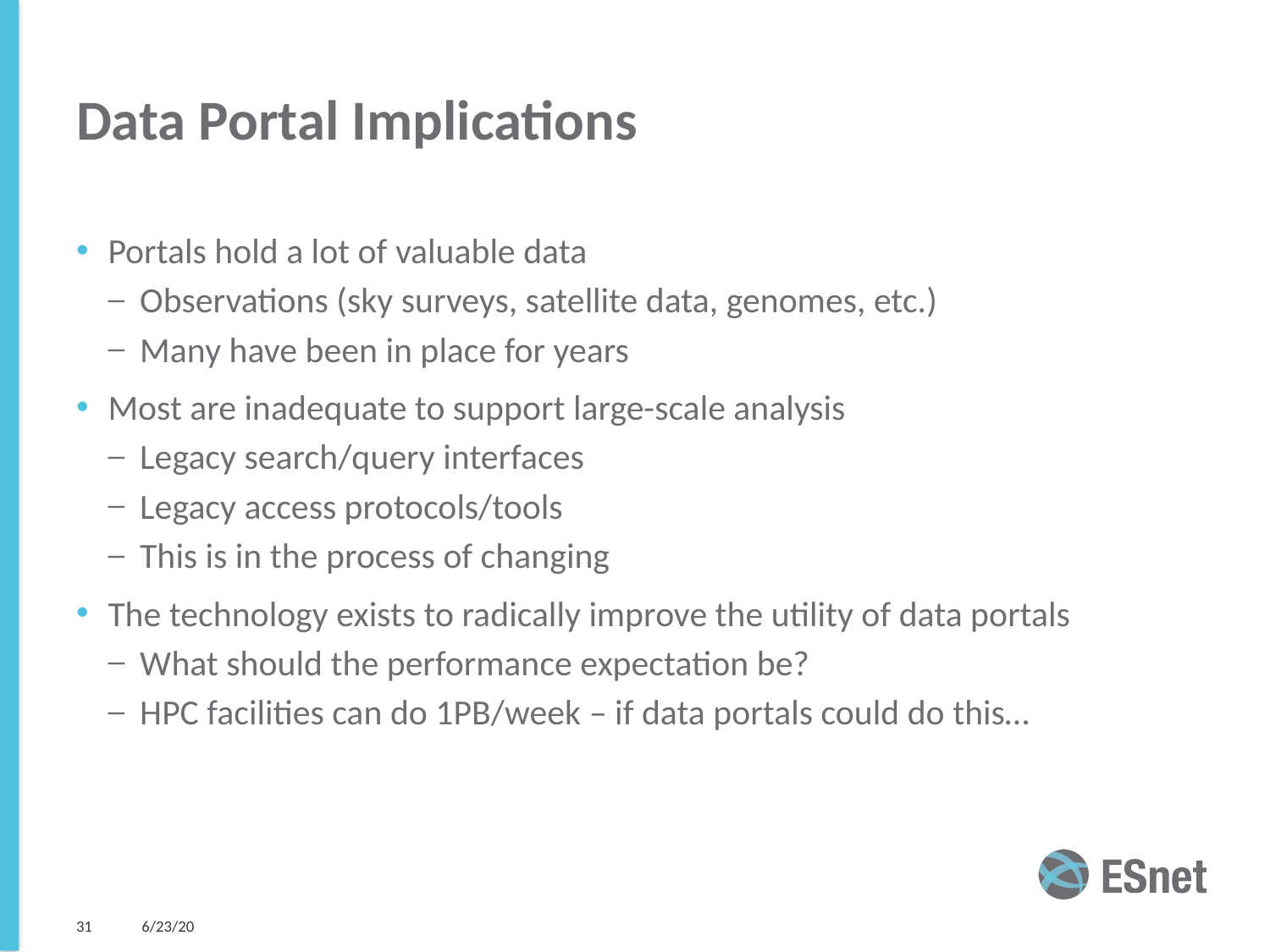

# Data Portal Implications
Portals hold a lot of valuable data
Observations (sky surveys, satellite data, genomes, etc.)
Many have been in place for years
Most are inadequate to support large-scale analysis
Legacy search/query interfaces
Legacy access protocols/tools
This is in the process of changing
The technology exists to radically improve the utility of data portals
What should the performance expectation be?
HPC facilities can do 1PB/week – if data portals could do this…
31
6/23/20